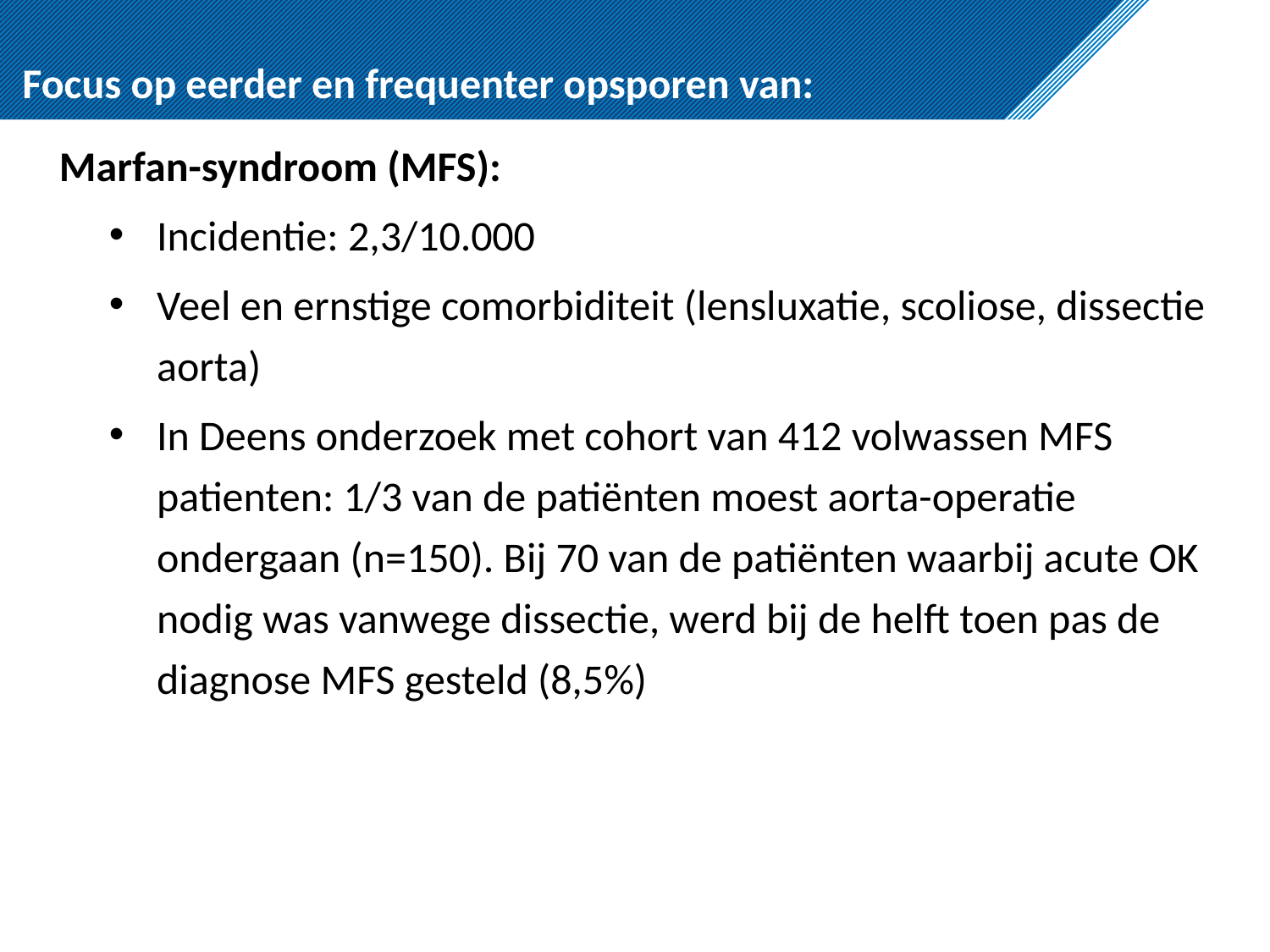

# Focus op eerder en frequenter opsporen van:
Marfan-syndroom (MFS):
Incidentie: 2,3/10.000
Veel en ernstige comorbiditeit (lensluxatie, scoliose, dissectie aorta)
In Deens onderzoek met cohort van 412 volwassen MFS patienten: 1/3 van de patiënten moest aorta-operatie ondergaan (n=150). Bij 70 van de patiënten waarbij acute OK nodig was vanwege dissectie, werd bij de helft toen pas de diagnose MFS gesteld (8,5%)